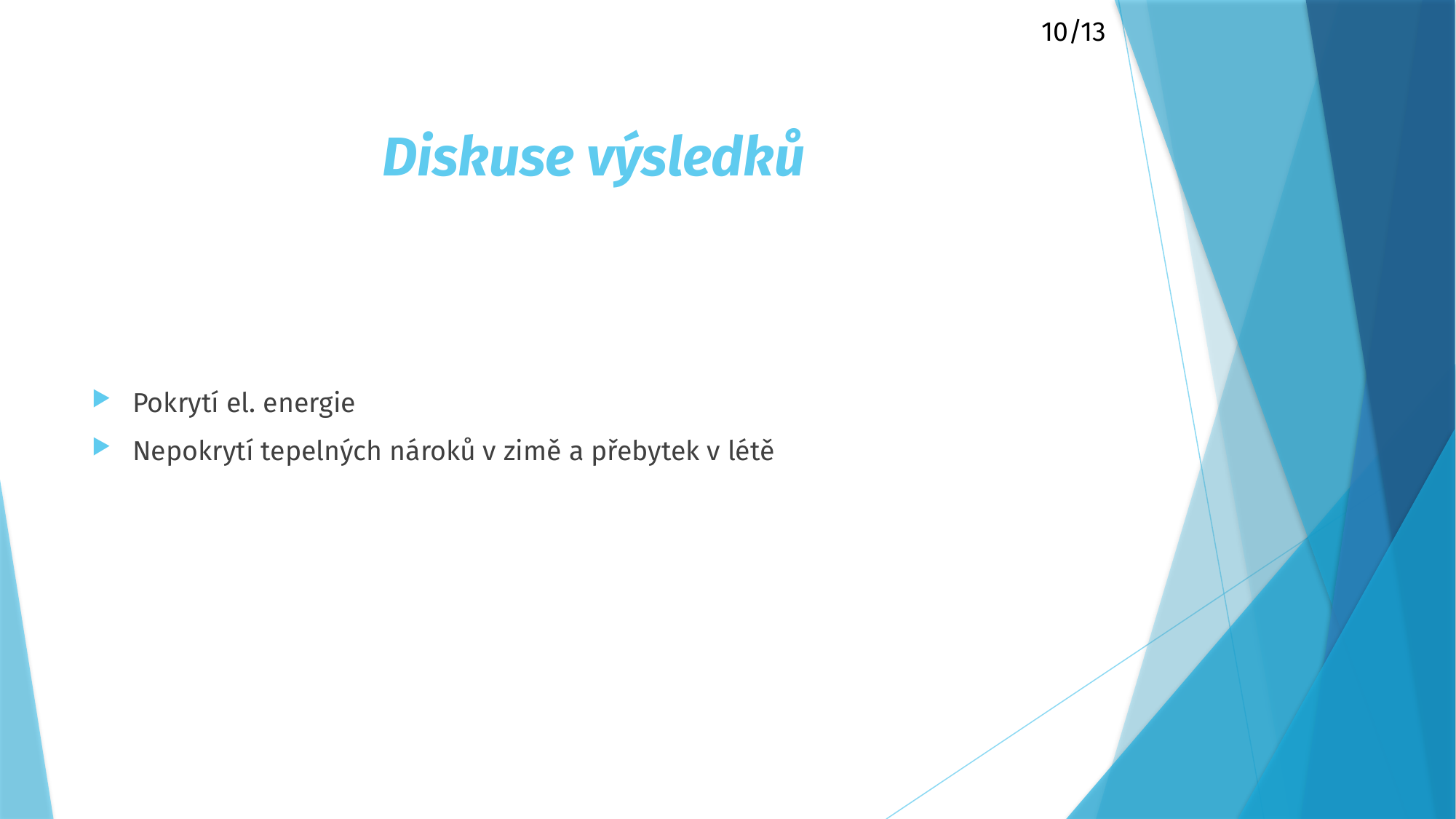

10/13
# Diskuse výsledků
Pokrytí el. energie
Nepokrytí tepelných nároků v zimě a přebytek v létě